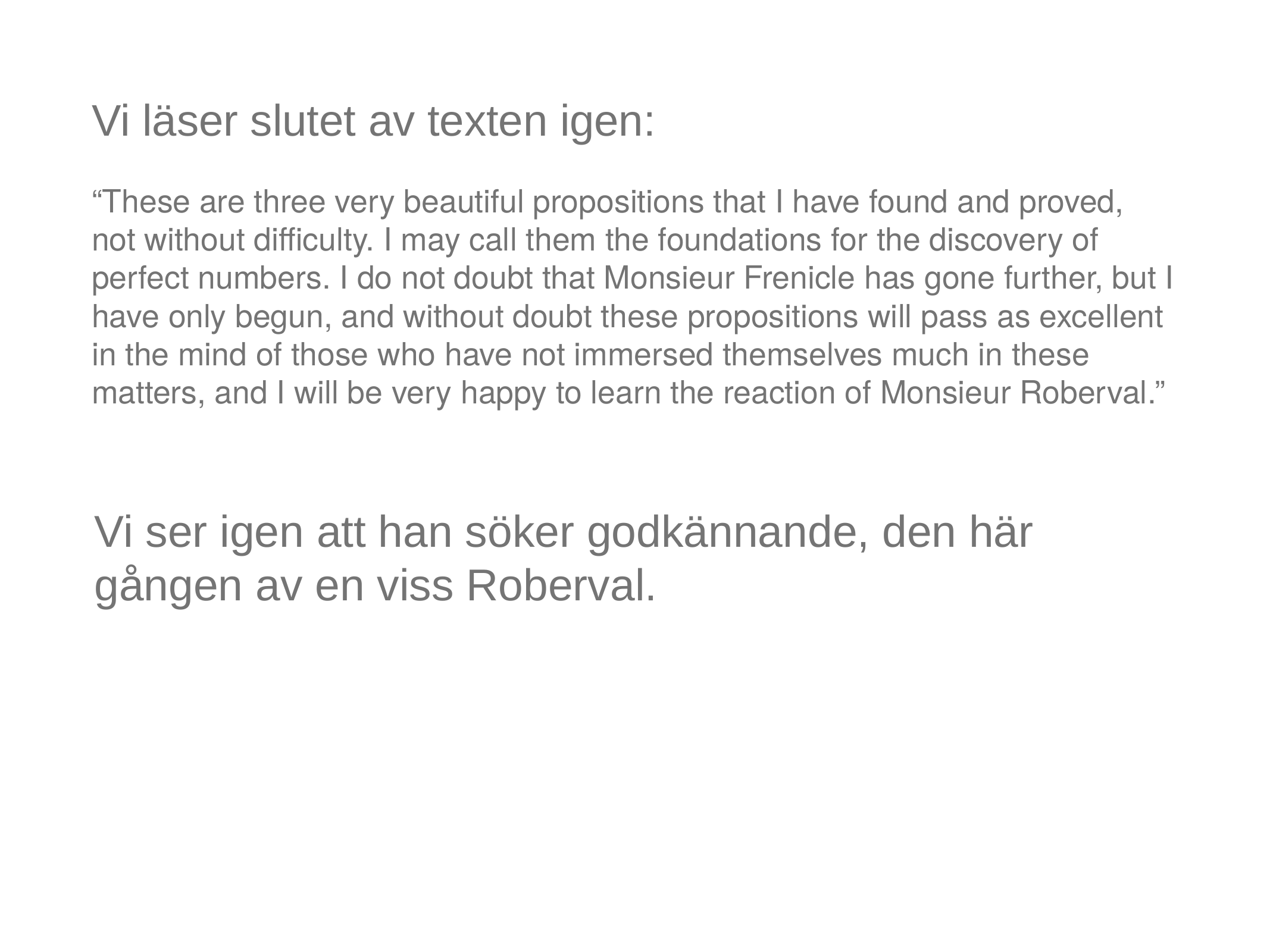

Vi läser slutet av texten igen:
“These are three very beautiful propositions that I have found and proved, not without difficulty. I may call them the foundations for the discovery of perfect numbers. I do not doubt that Monsieur Frenicle has gone further, but I have only begun, and without doubt these propositions will pass as excellent in the mind of those who have not immersed themselves much in these matters, and I will be very happy to learn the reaction of Monsieur Roberval.”
Vi ser igen att han söker godkännande, den här gången av en viss Roberval.